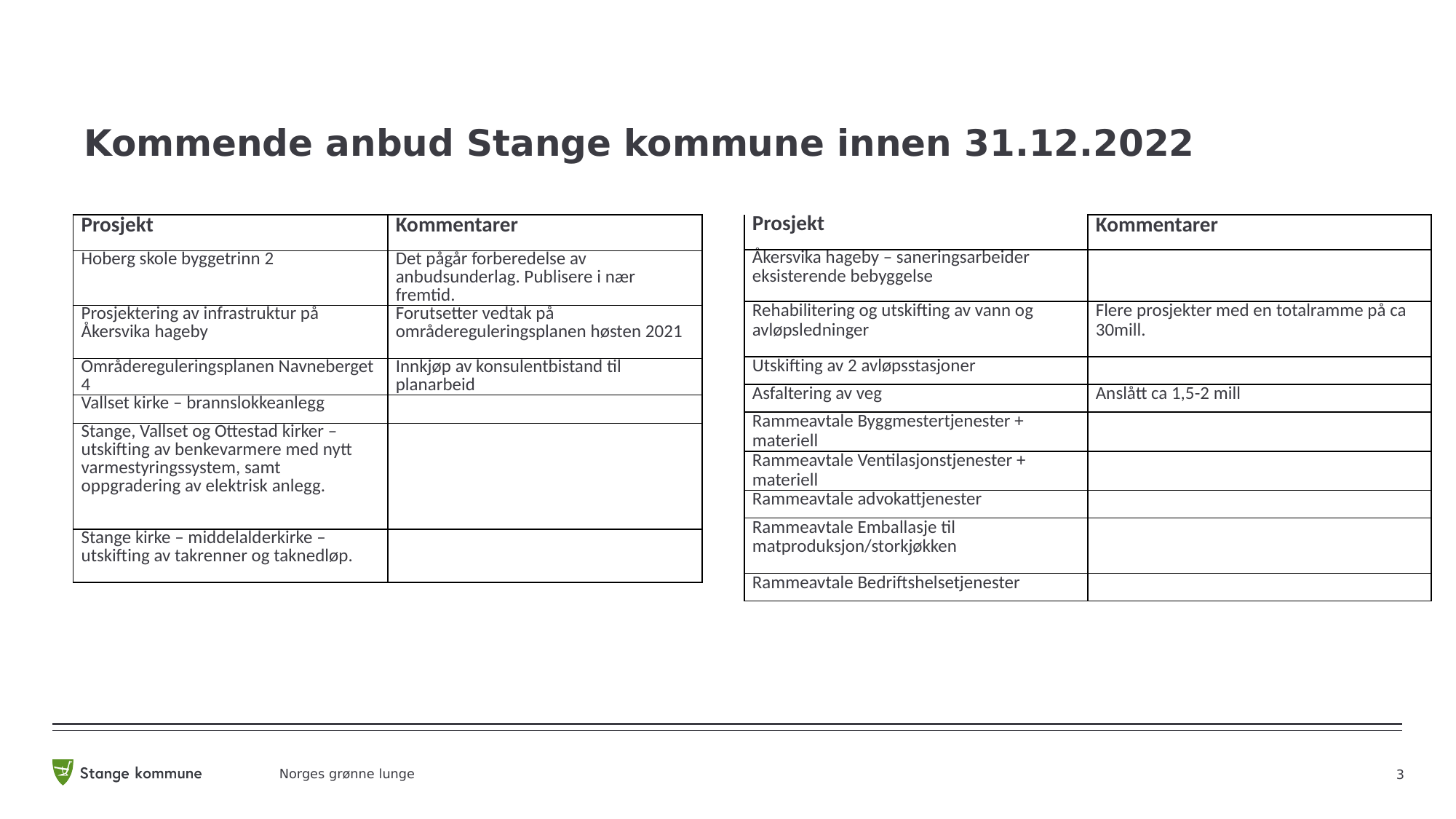

# Kommende anbud Stange kommune innen 31.12.2022
| Prosjekt | Kommentarer |
| --- | --- |
| Åkersvika hageby – saneringsarbeider eksisterende bebyggelse |  |
| Rehabilitering og utskifting av vann og avløpsledninger | Flere prosjekter med en totalramme på ca 30mill. |
| Utskifting av 2 avløpsstasjoner |  |
| Asfaltering av veg | Anslått ca 1,5-2 mill |
| Rammeavtale Byggmestertjenester + materiell |  |
| Rammeavtale Ventilasjonstjenester + materiell |  |
| Rammeavtale advokattjenester |  |
| Rammeavtale Emballasje til matproduksjon/storkjøkken |  |
| Rammeavtale Bedriftshelsetjenester |  |
| Prosjekt | Kommentarer |
| --- | --- |
| Hoberg skole byggetrinn 2 | Det pågår forberedelse av anbudsunderlag. Publisere i nær fremtid. |
| Prosjektering av infrastruktur på Åkersvika hageby | Forutsetter vedtak på områdereguleringsplanen høsten 2021 |
| Områdereguleringsplanen Navneberget 4 | Innkjøp av konsulentbistand til planarbeid |
| Vallset kirke – brannslokkeanlegg |  |
| Stange, Vallset og Ottestad kirker – utskifting av benkevarmere med nytt varmestyringssystem, samt oppgradering av elektrisk anlegg. |  |
| Stange kirke – middelalderkirke – utskifting av takrenner og taknedløp. |  |
3